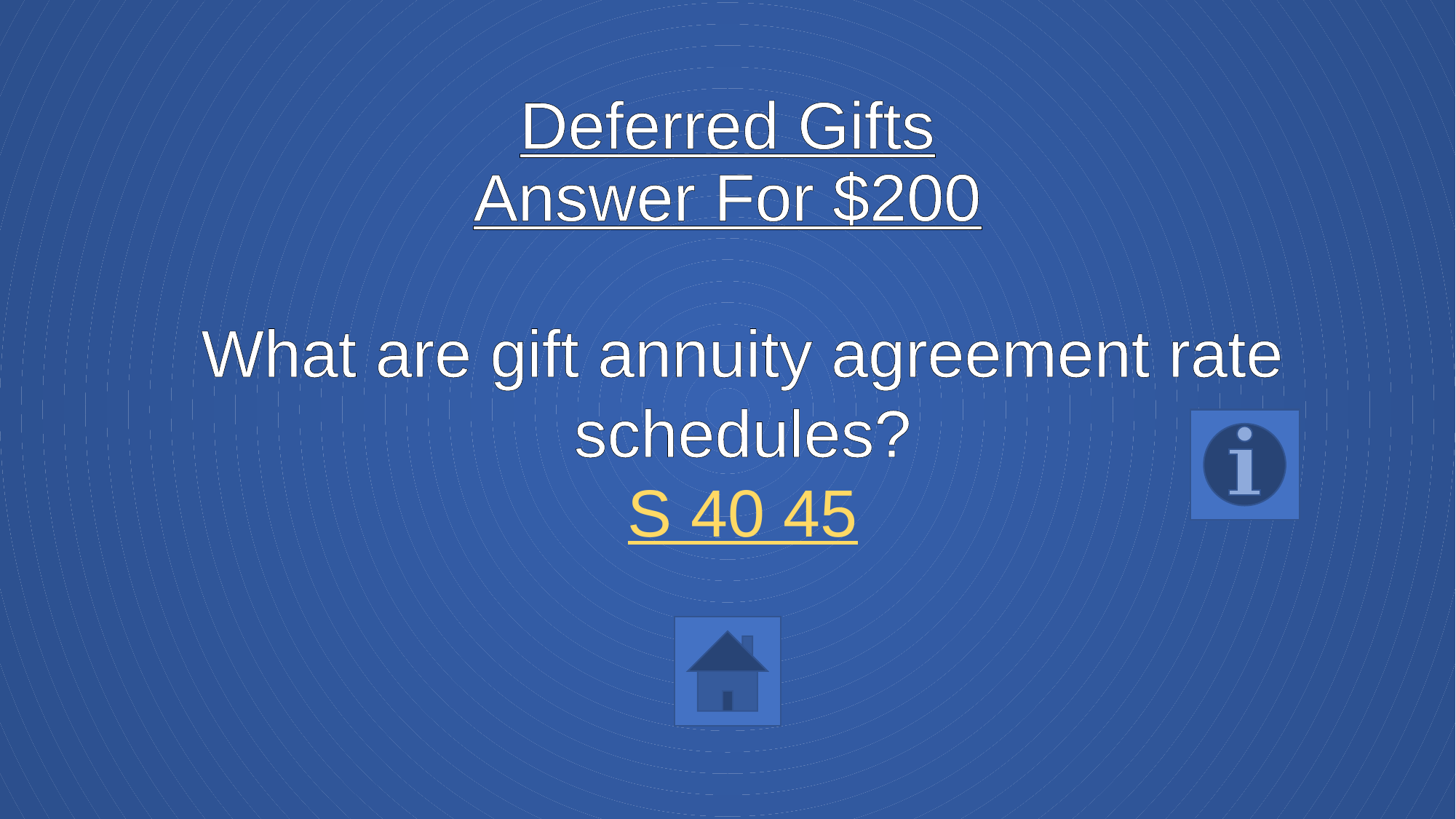

# Deferred Gifts Answer For $200
What are gift annuity agreement rate schedules?
 S 40 45